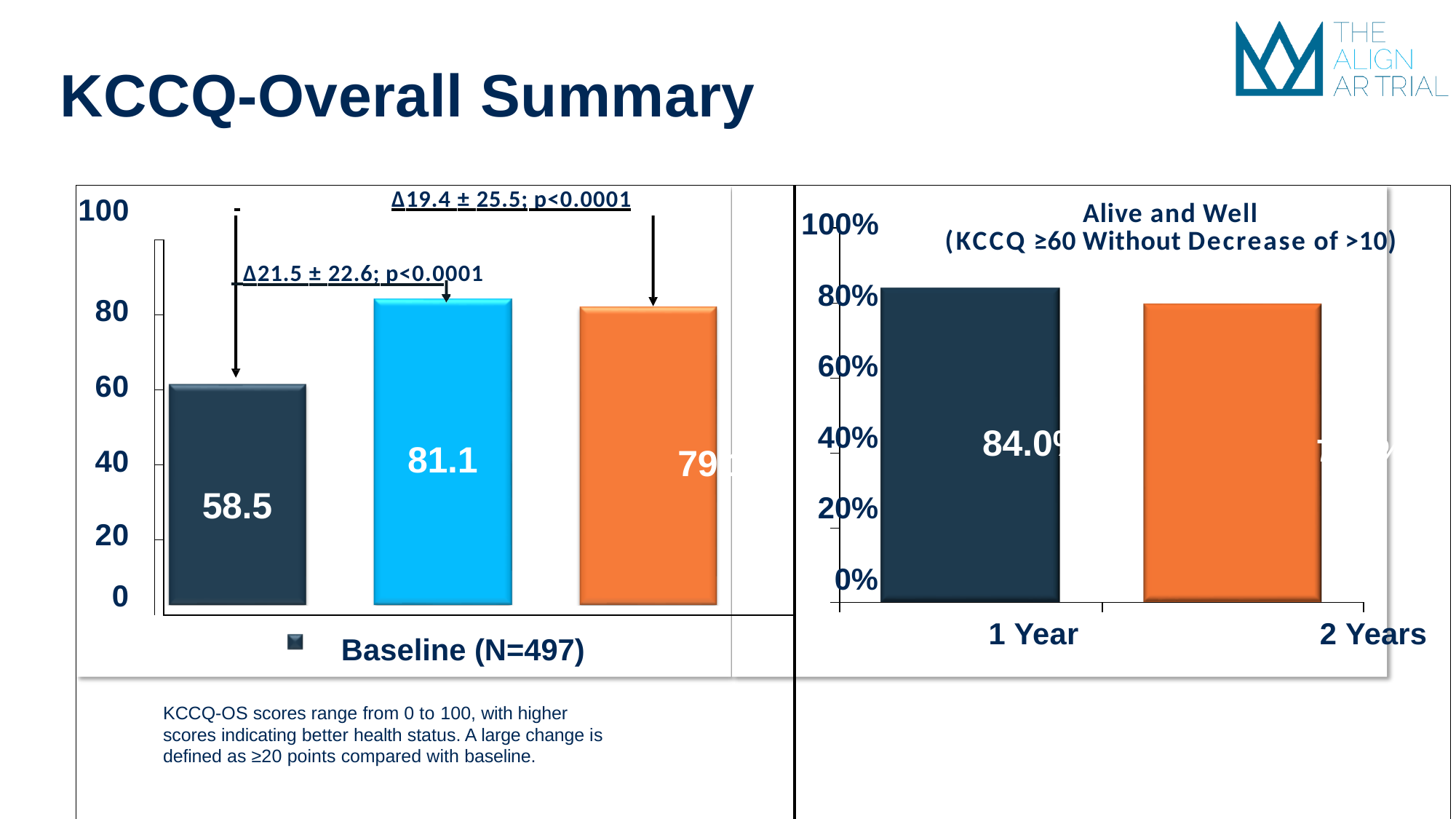

# KCCQ-Overall Summary

| 100 |  | ∆19.4 ± 25.5; p<0.0001 |  | 100% 80% 60% 40% 20% 0% | Alive and Well (KCCQ ≥60 Without Decrease of >10) 84.0% 79.8% 1 Year 2 Years |
| --- | --- | --- | --- | --- | --- |
|  |  | ∆21.5 ± 22.6; p<0.0001 |  |  |  |
| 80 |  |  |  |  |  |
|  |  |  |  |  |  |
| 60 |  |  |  |  |  |
|  |  |  |  |  |  |
| 40 |  | 81.1 | 79.1 |  |  |
|  |  |  |  |  |  |
| 20 |  | 58.5 |  |  |  |
|  |  |  |  |  |  |
| 0 |  |  |  |  |  |
| Baseline (N=497) |  |  |  |  |  |

KCCQ-OS scores range from 0 to 100, with higher  scores indicating better health status. A large change is  defined as ≥20 points compared with baseline.